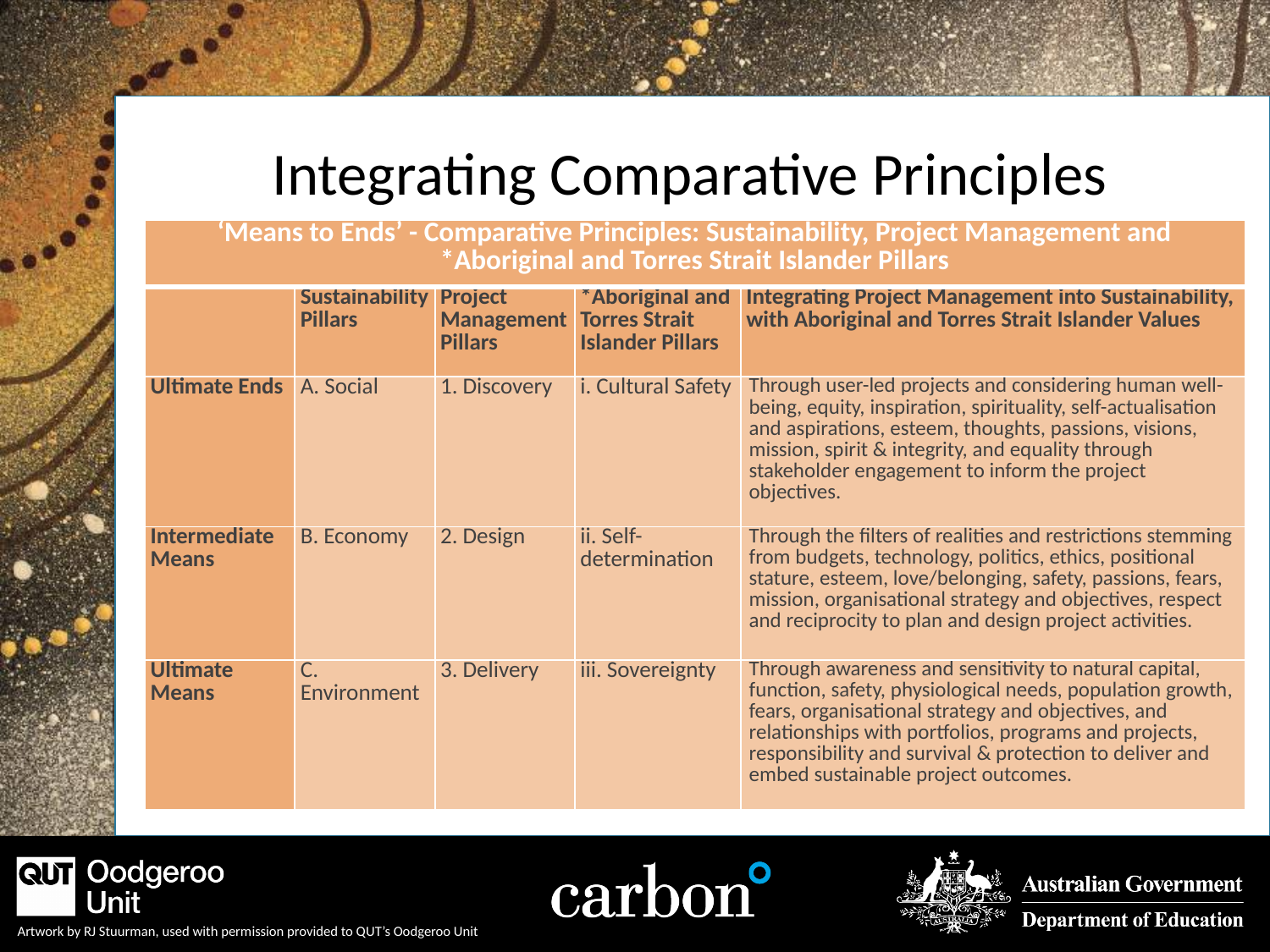

# Integrating Comparative Principles
| ‘Means to Ends’ - Comparative Principles: Sustainability, Project Management and \*Aboriginal and Torres Strait Islander Pillars |  |  |  |  |
| --- | --- | --- | --- | --- |
|  | Sustainability Pillars | Project Management Pillars | \*Aboriginal and Torres Strait Islander Pillars | Integrating Project Management into Sustainability, with Aboriginal and Torres Strait Islander Values |
| Ultimate Ends | A. Social | 1. Discovery | i. Cultural Safety | Through user-led projects and considering human well-being, equity, inspiration, spirituality, self-actualisation and aspirations, esteem, thoughts, passions, visions, mission, spirit & integrity, and equality through stakeholder engagement to inform the project objectives. |
| Intermediate Means | B. Economy | 2. Design | ii. Self-determination | Through the filters of realities and restrictions stemming from budgets, technology, politics, ethics, positional stature, esteem, love/belonging, safety, passions, fears, mission, organisational strategy and objectives, respect and reciprocity to plan and design project activities. |
| Ultimate Means | C. Environment | 3. Delivery | iii. Sovereignty | Through awareness and sensitivity to natural capital, function, safety, physiological needs, population growth, fears, organisational strategy and objectives, and relationships with portfolios, programs and projects, responsibility and survival & protection to deliver and embed sustainable project outcomes. |